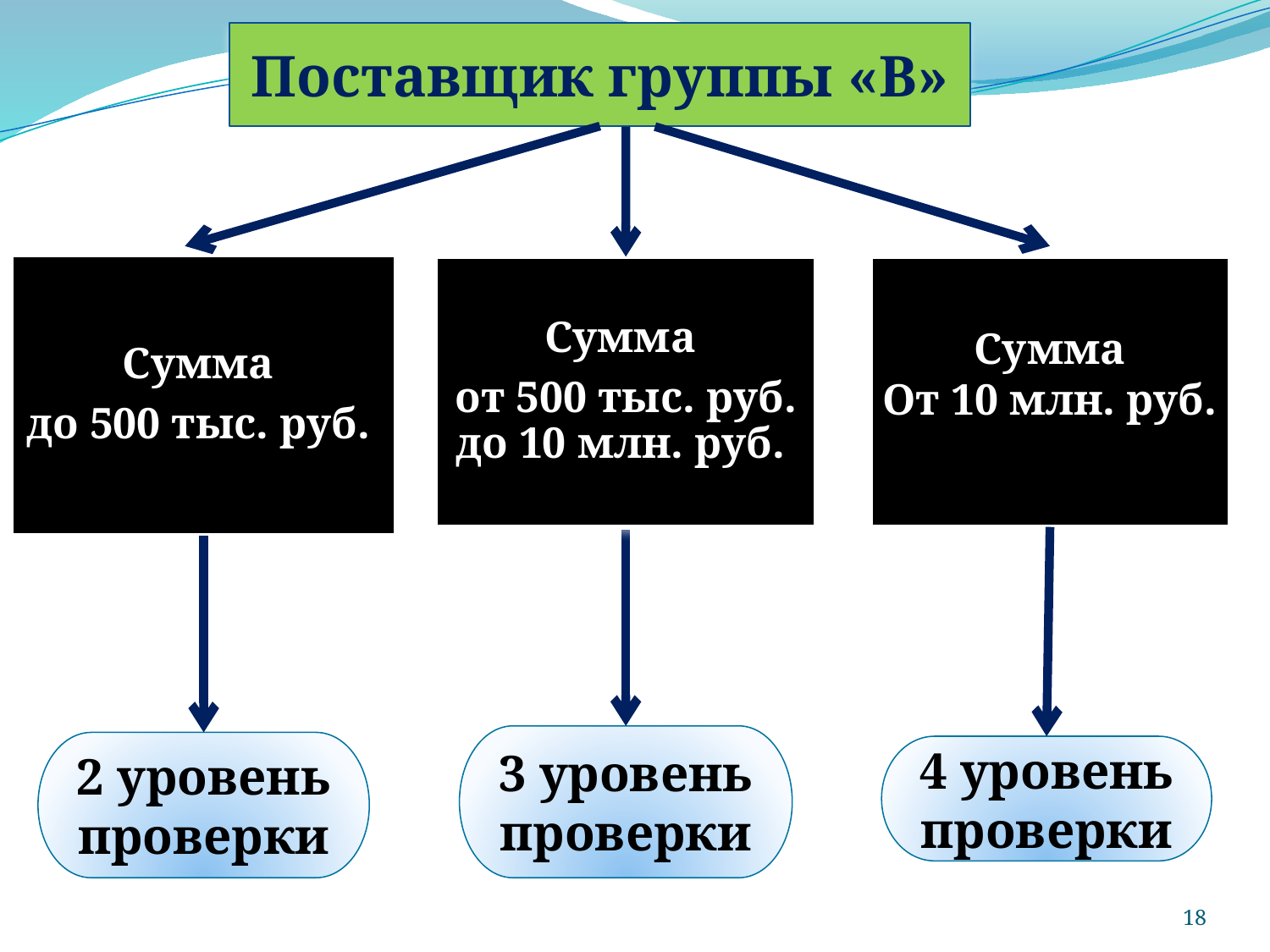

Поставщик группы «В»
Сумма
до 500 тыс. руб.
Сумма
От 10 млн. руб.

Сумма
от 500 тыс. руб. до 10 млн. руб.
3 уровень проверки
2 уровень проверки
4 уровень проверки
18